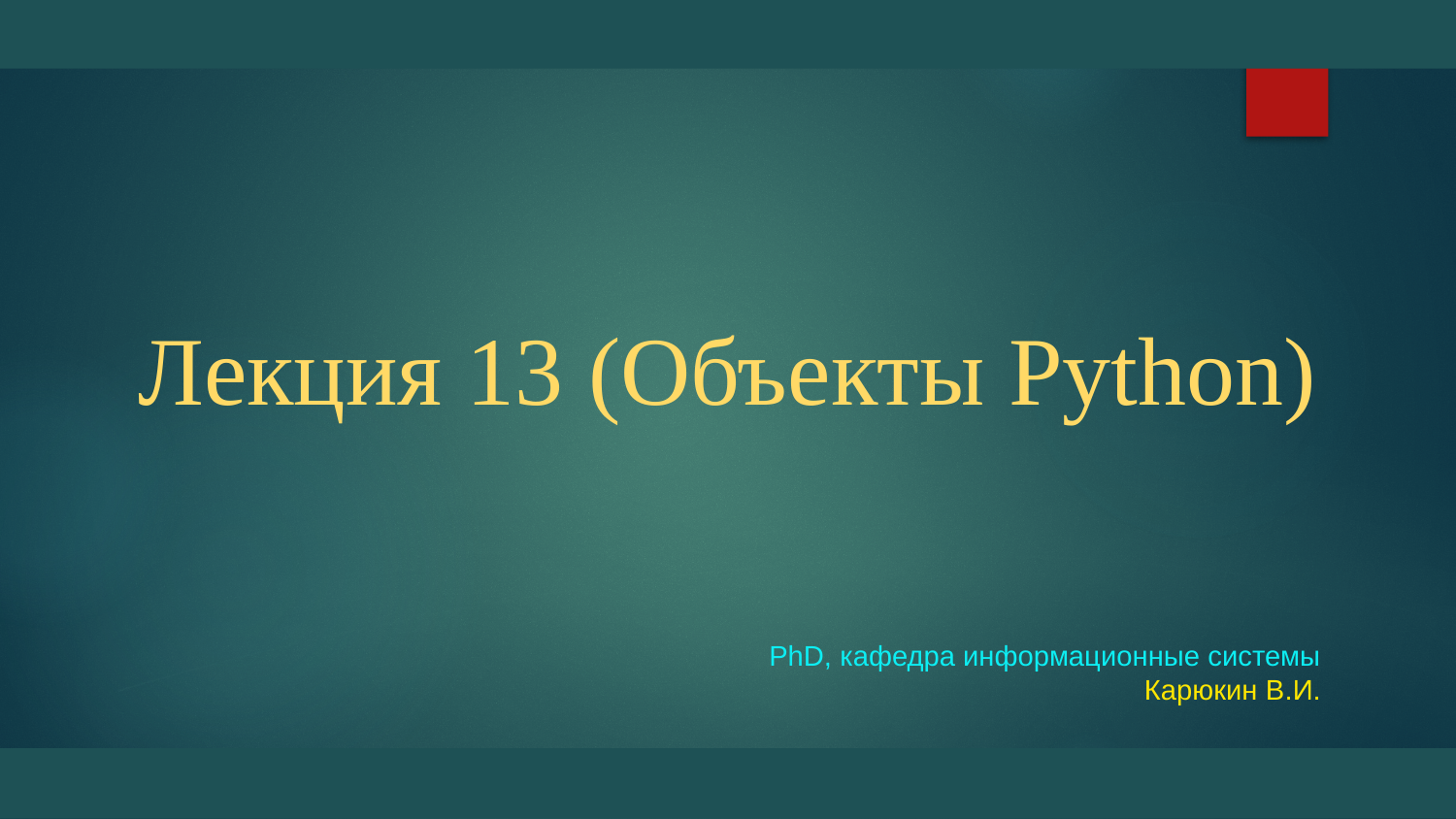

# Лекция 13 (Объекты Python)
PhD, кафедра информационные системы
Карюкин В.И.